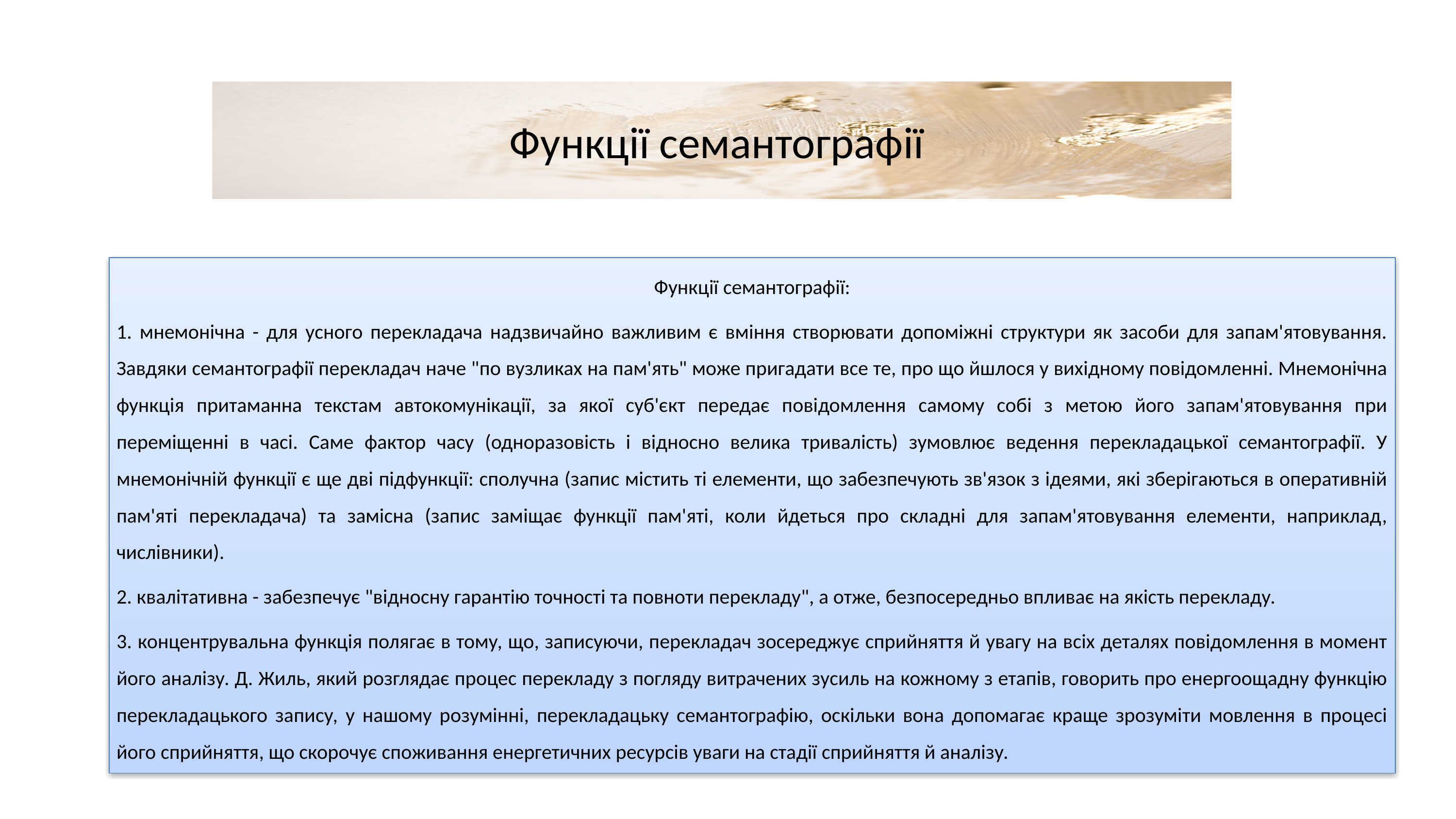

# Функції семантографії
Функції семантографії:
1. мнемонічна - для усного перекладача надзвичайно важливим є вміння створювати допоміжні структури як засоби для запам'ятовування. Завдяки семантографії перекладач наче "по вузликах на пам'ять" може пригадати все те, про що йшлося у вихідному повідомленні. Мнемонічна функція притаманна текстам автокомунікації, за якої суб'єкт передає повідомлення самому собі з метою його запам'ятовування при переміщенні в часі. Саме фактор часу (одноразовість і відносно велика тривалість) зумовлює ведення перекладацької семантографії. У мнемонічній функції є ще дві підфункції: сполучна (запис містить ті елементи, що забезпечують зв'язок з ідеями, які зберігаються в оперативній пам'яті перекладача) та замісна (запис заміщає функції пам'яті, коли йдеться про складні для запам'ятовування елементи, наприклад, числівники).
2. квалітативна - забезпечує "відносну гарантію точності та повноти перекладу", а отже, безпосередньо впливає на якість перекладу.
3. концентрувальна функція полягає в тому, що, записуючи, перекладач зосереджує сприйняття й увагу на всіх деталях повідомлення в момент його аналізу. Д. Жиль, який розглядає процес перекладу з погляду витрачених зусиль на кожному з етапів, говорить про енергоощадну функцію перекладацького запису, у нашому розумінні, перекладацьку семантографію, оскільки вона допомагає краще зрозуміти мовлення в процесі його сприйняття, що скорочує споживання енергетичних ресурсів уваги на стадії сприйняття й аналізу.